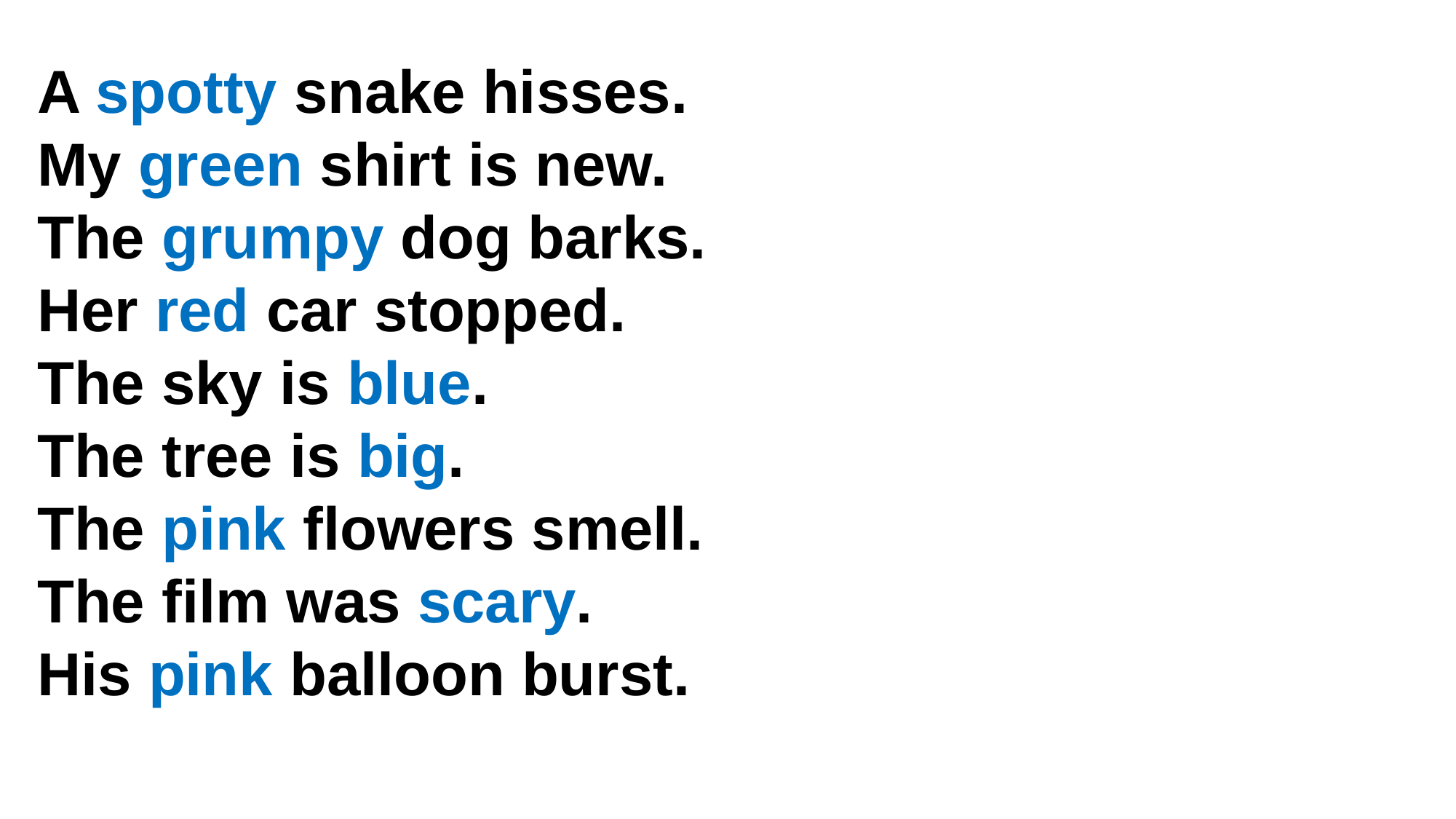

A spotty snake hisses.
My green shirt is new.
The grumpy dog barks.
Her red car stopped.
The sky is blue.
The tree is big.
The pink flowers smell.
The film was scary.
His pink balloon burst.